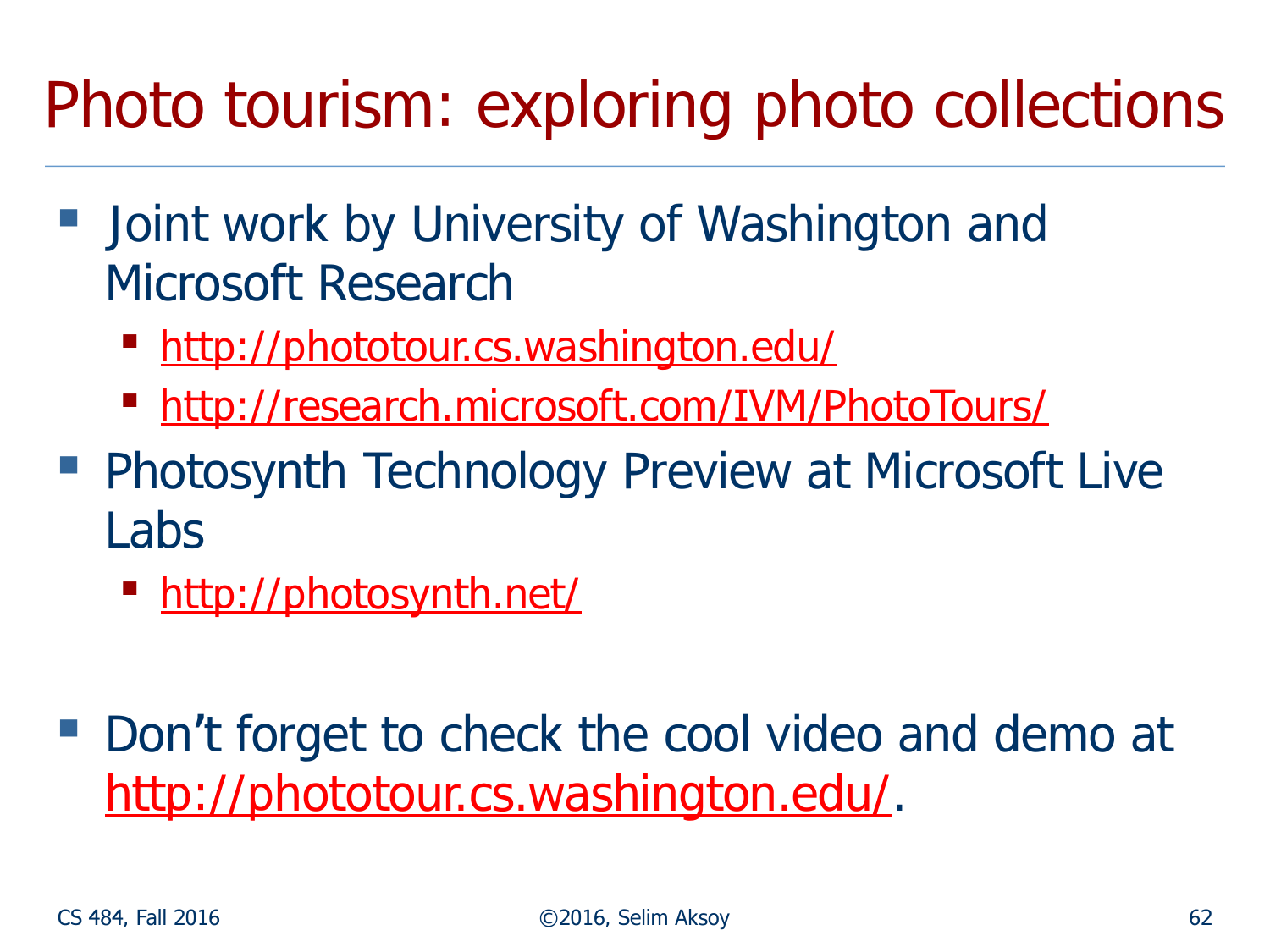

# Photo tourism: exploring photo collections
Joint work by University of Washington and Microsoft Research
http://phototour.cs.washington.edu/
http://research.microsoft.com/IVM/PhotoTours/
Photosynth Technology Preview at Microsoft Live Labs
http://photosynth.net/

Don’t forget to check the cool video and demo at http://phototour.cs.washington.edu/.
CS 484, Fall 2016
©2016, Selim Aksoy
62